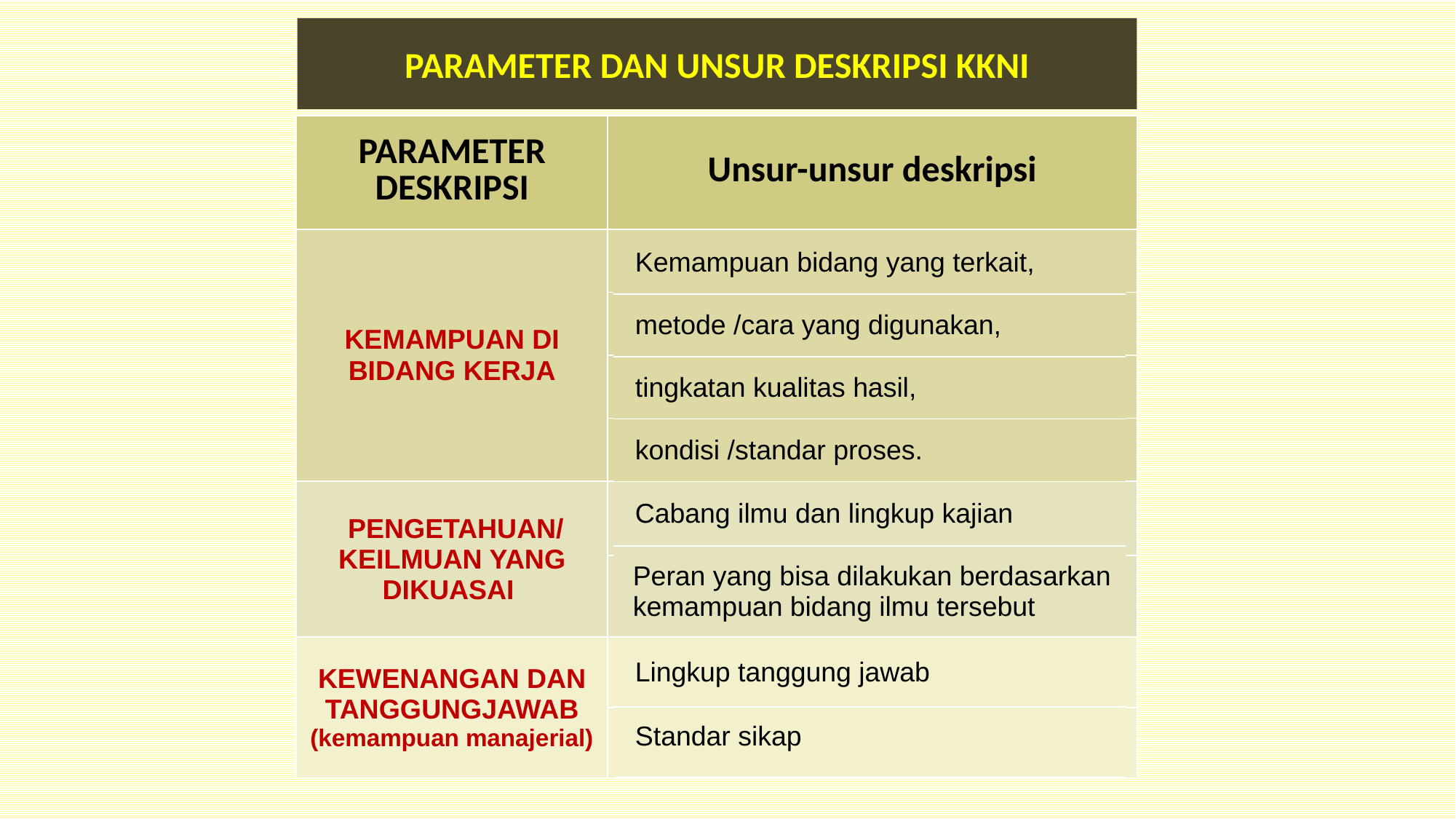

# PARAMETER DAN UNSUR DESKRIPSI KKNI
| PARAMETER DESKRIPSI | Unsur-unsur deskripsi |
| --- | --- |
| KEMAMPUAN DI BIDANG KERJA |  |
|  |  |
|  |  |
|  |  |
| PENGETAHUAN/ KEILMUAN YANG DIKUASAI |  |
|  |  |
| KEWENANGAN DAN TANGGUNGJAWAB (kemampuan manajerial) |  |
|  |  |
| Kemampuan bidang yang terkait, |
| --- |
| metode /cara yang digunakan, |
| tingkatan kualitas hasil, |
| kondisi /standar proses. |
| Cabang ilmu dan lingkup kajian |
| Peran yang bisa dilakukan berdasarkan kemampuan bidang ilmu tersebut |
| Lingkup tanggung jawab |
| Standar sikap |